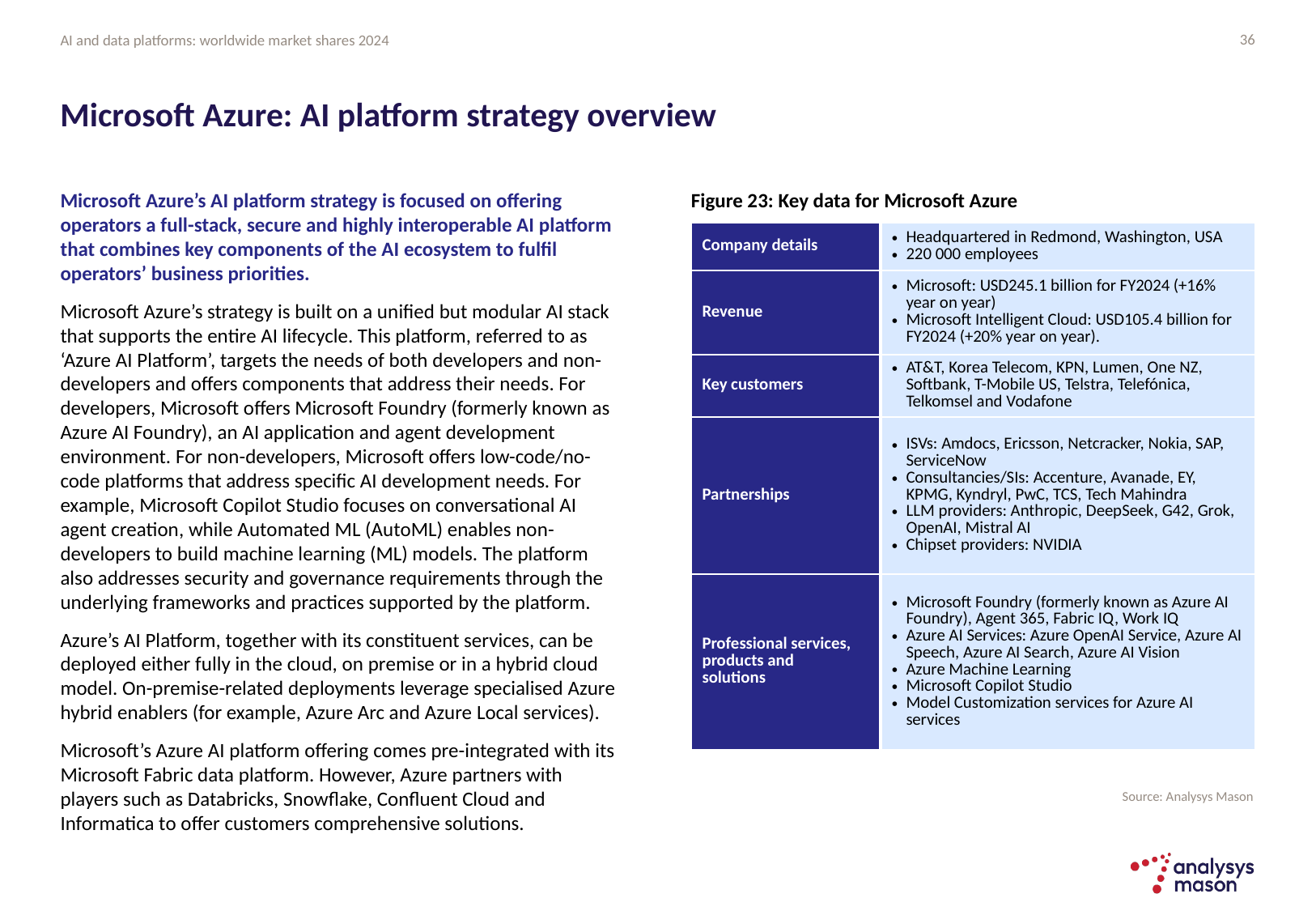

36
# Microsoft Azure: AI platform strategy overview
Microsoft Azure’s AI platform strategy is focused on offering operators a full-stack, secure and highly interoperable AI platform that combines key components of the AI ecosystem to fulfil operators’ business priorities.
Microsoft Azure’s strategy is built on a unified but modular AI stack that supports the entire AI lifecycle. This platform, referred to as ‘Azure AI Platform’, targets the needs of both developers and non-developers and offers components that address their needs. For developers, Microsoft offers Microsoft Foundry (formerly known as Azure AI Foundry), an AI application and agent development environment. For non-developers, Microsoft offers low-code/no-code platforms that address specific AI development needs. For example, Microsoft Copilot Studio focuses on conversational AI agent creation, while Automated ML (AutoML) enables non-developers to build machine learning (ML) models. The platform also addresses security and governance requirements through the underlying frameworks and practices supported by the platform.
Azure’s AI Platform, together with its constituent services, can be deployed either fully in the cloud, on premise or in a hybrid cloud model. On-premise-related deployments leverage specialised Azure hybrid enablers (for example, Azure Arc and Azure Local services).
Microsoft’s Azure AI platform offering comes pre-integrated with its Microsoft Fabric data platform. However, Azure partners with players such as Databricks, Snowflake, Confluent Cloud and Informatica to offer customers comprehensive solutions.
Figure 23: Key data for Microsoft Azure

| Company details | Headquartered in Redmond, Washington, USA 220 000 employees |
| --- | --- |
| Revenue | Microsoft: USD245.1 billion for FY2024 (+16% year on year) Microsoft Intelligent Cloud: USD105.4 billion for FY2024 (+20% year on year). |
| Key customers | AT&T, Korea Telecom, KPN, Lumen, One NZ, Softbank, T-Mobile US, Telstra, Telefónica, Telkomsel and Vodafone |
| Partnerships | ISVs: Amdocs, Ericsson, Netcracker, Nokia, SAP, ServiceNow Consultancies/SIs: Accenture, Avanade, EY, KPMG, Kyndryl, PwC, TCS, Tech Mahindra LLM providers: Anthropic, DeepSeek, G42, Grok, OpenAI, Mistral AI Chipset providers: NVIDIA |
| Professional services, products and solutions | Microsoft Foundry (formerly known as Azure AI Foundry), Agent 365, Fabric IQ, Work IQ Azure AI Services: Azure OpenAI Service, Azure AI Speech, Azure AI Search, Azure AI Vision Azure Machine Learning Microsoft Copilot Studio Model Customization services for Azure AI services |
Source: Analysys Mason